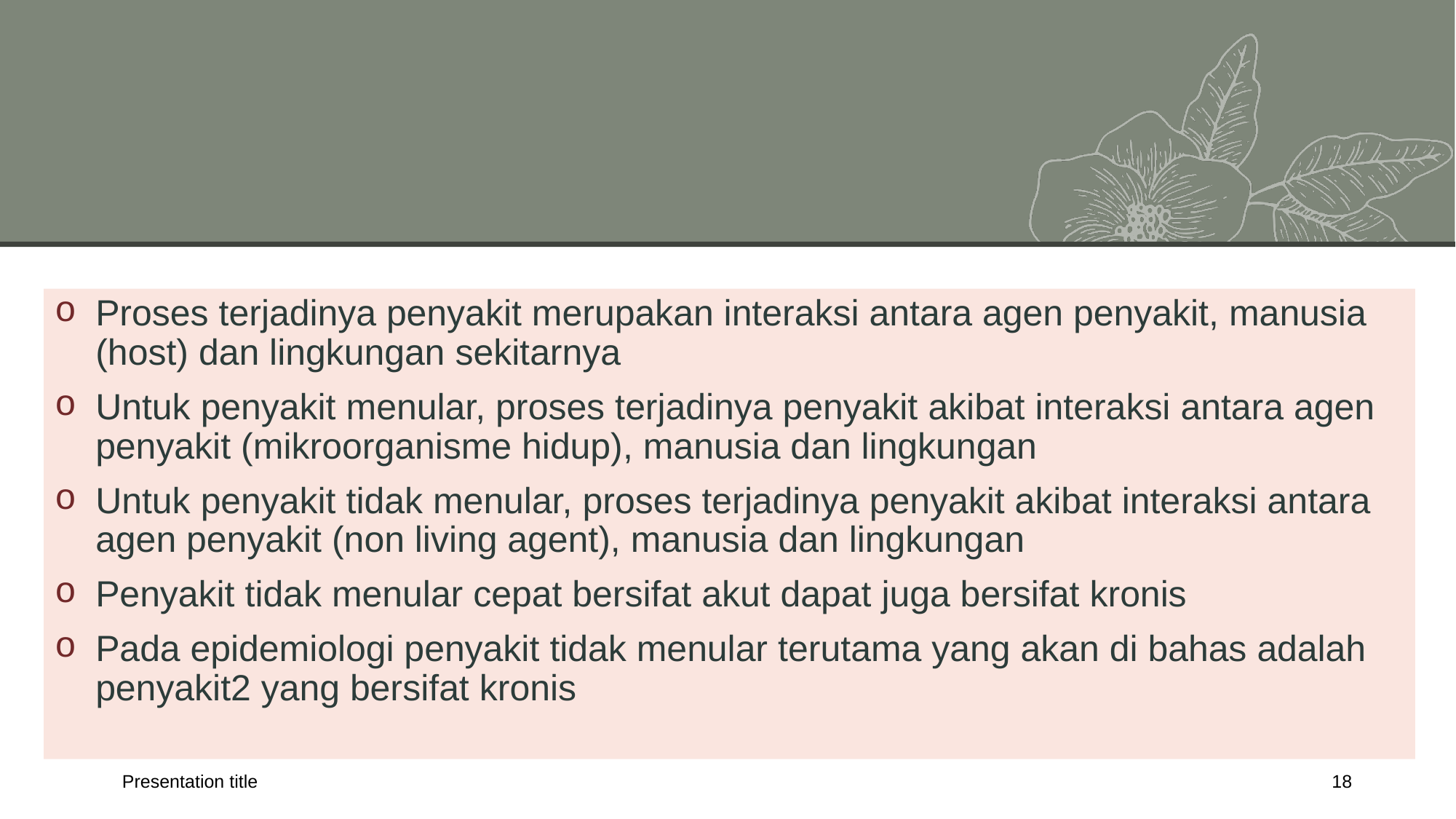

Proses terjadinya penyakit merupakan interaksi antara agen penyakit, manusia (host) dan lingkungan sekitarnya
Untuk penyakit menular, proses terjadinya penyakit akibat interaksi antara agen penyakit (mikroorganisme hidup), manusia dan lingkungan
Untuk penyakit tidak menular, proses terjadinya penyakit akibat interaksi antara agen penyakit (non living agent), manusia dan lingkungan
Penyakit tidak menular cepat bersifat akut dapat juga bersifat kronis
Pada epidemiologi penyakit tidak menular terutama yang akan di bahas adalah penyakit2 yang bersifat kronis
Presentation title
18